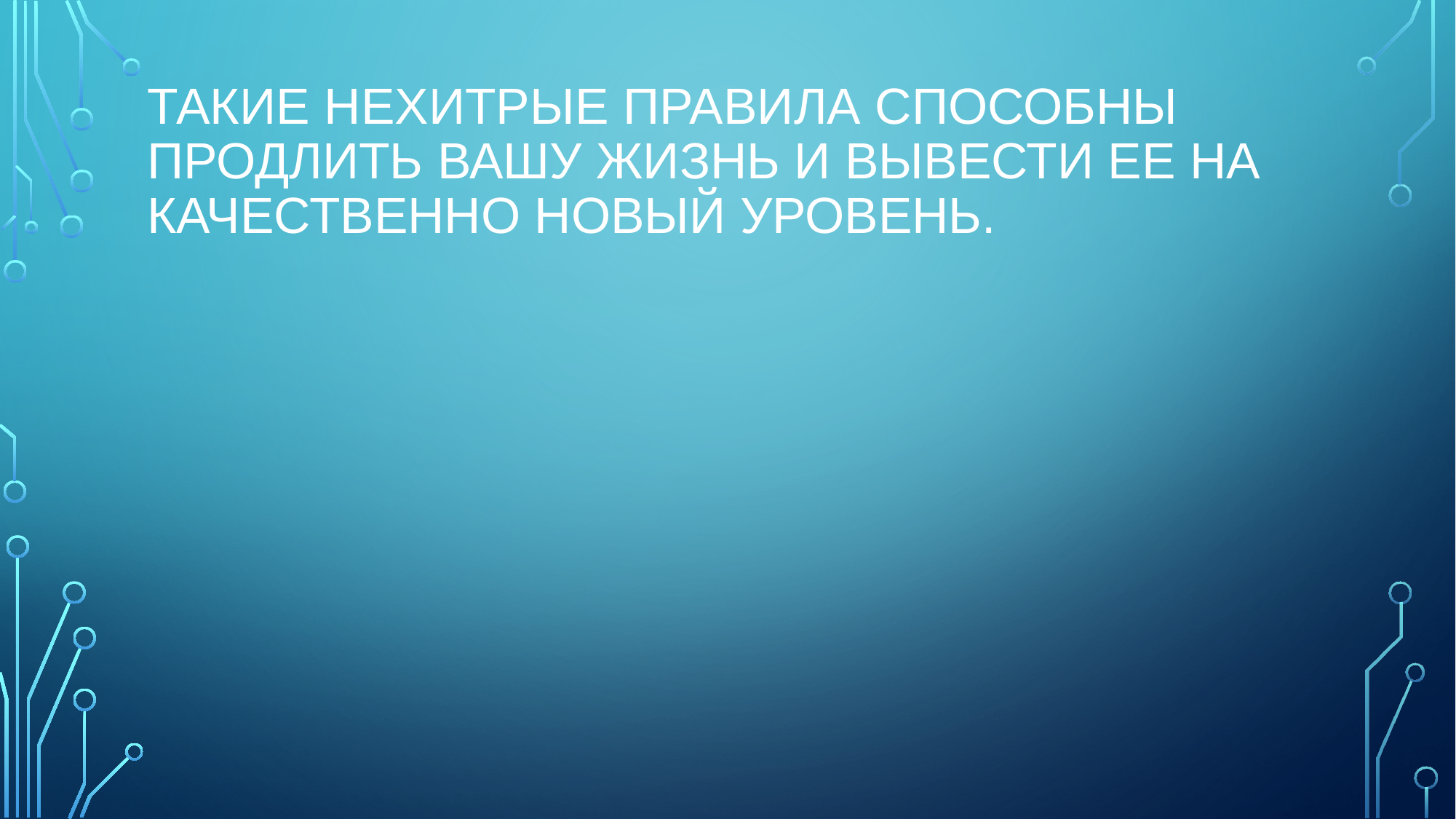

# Такие нехитрые правила способны продлить вашу жизнь и вывести ее на качественно новый уровень.